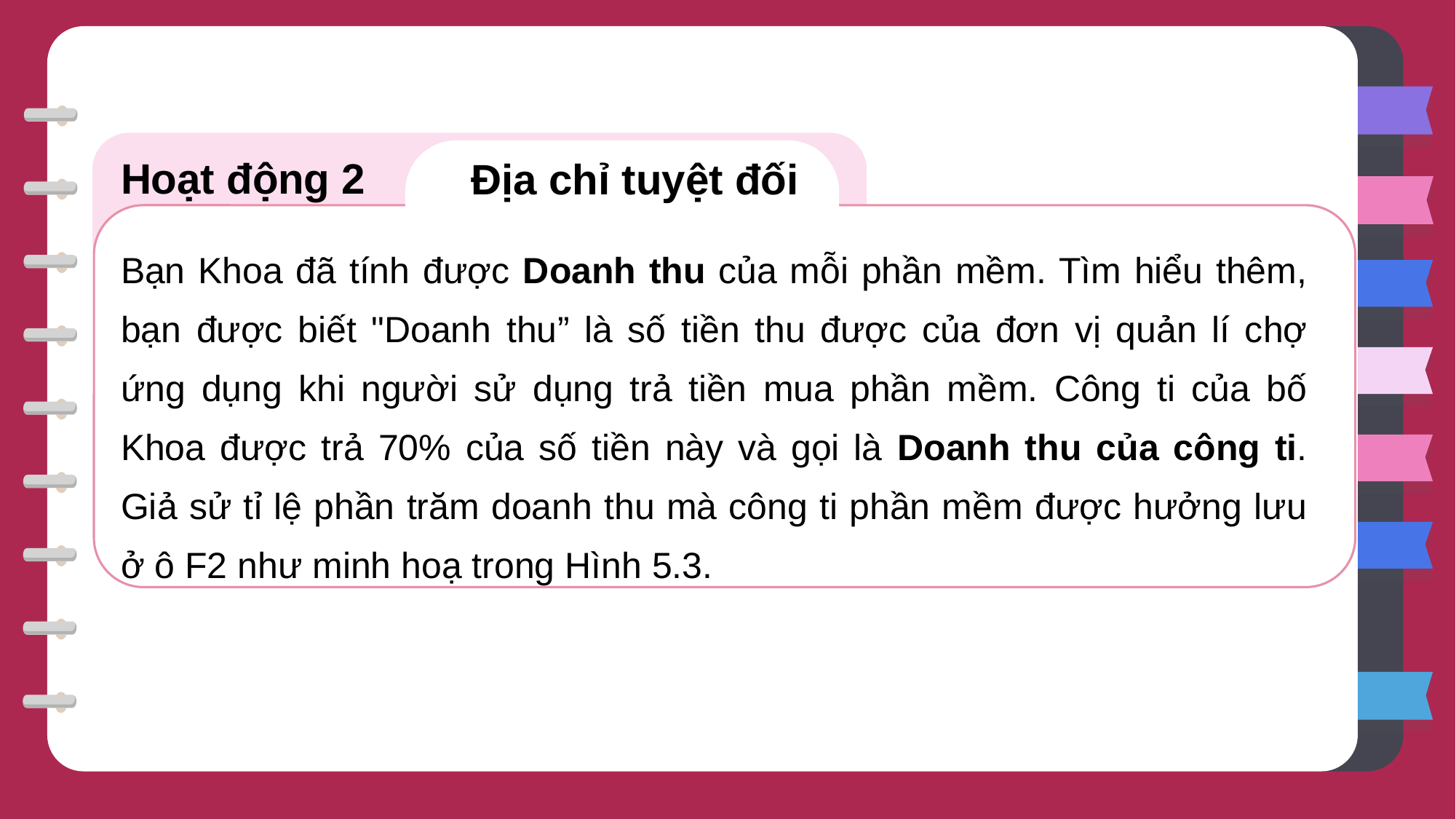

Hoạt động 2

Địa chỉ tuyệt đối
Bạn Khoa đã tính được Doanh thu của mỗi phần mềm. Tìm hiểu thêm, bạn được biết "Doanh thu” là số tiền thu được của đơn vị quản lí chợ ứng dụng khi người sử dụng trả tiền mua phần mềm. Công ti của bố Khoa được trả 70% của số tiền này và gọi là Doanh thu của công ti. Giả sử tỉ lệ phần trăm doanh thu mà công ti phần mềm được hưởng lưu ở ô F2 như minh hoạ trong Hình 5.3.